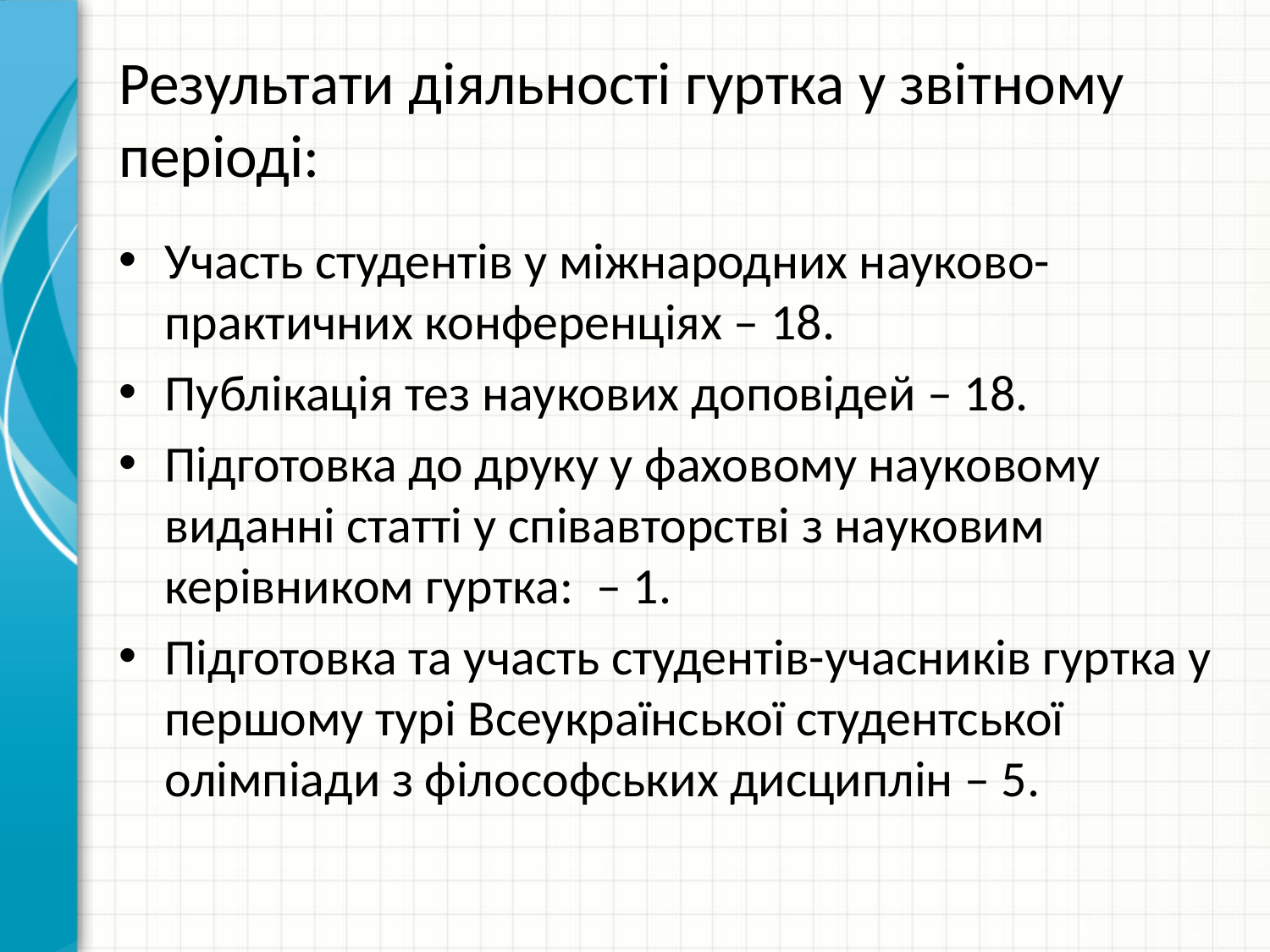

# Результати діяльності гуртка у звітному періоді:
Участь студентів у міжнародних науково-практичних конференціях – 18.
Публікація тез наукових доповідей – 18.
Підготовка до друку у фаховому науковому виданні статті у співавторстві з науковим керівником гуртка:  – 1.
Підготовка та участь студентів-учасників гуртка у першому турі Всеукраїнської студентської олімпіади з філософських дисциплін – 5.